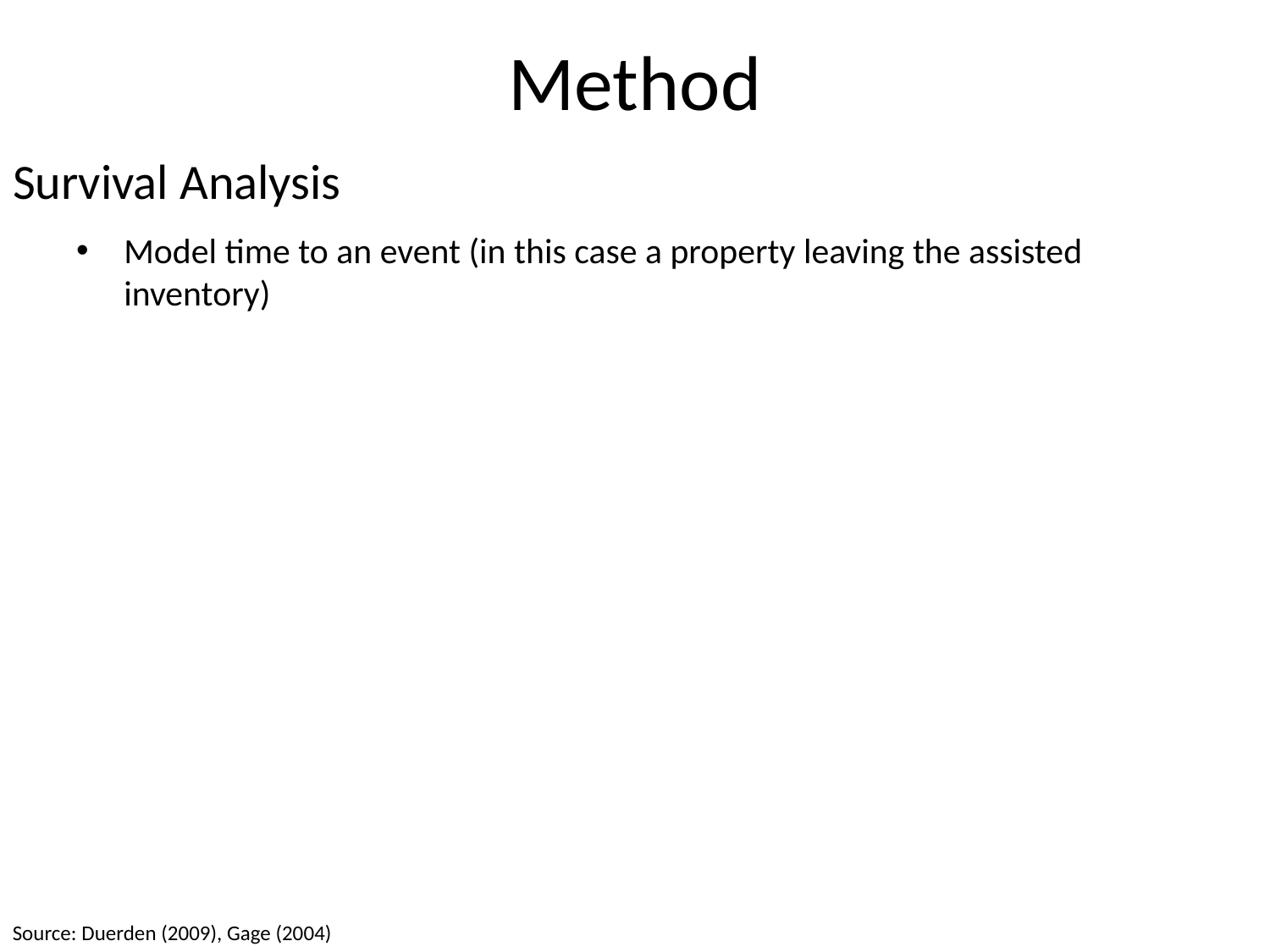

# Method
Survival Analysis
Model time to an event (in this case a property leaving the assisted inventory)
Source: Duerden (2009), Gage (2004)